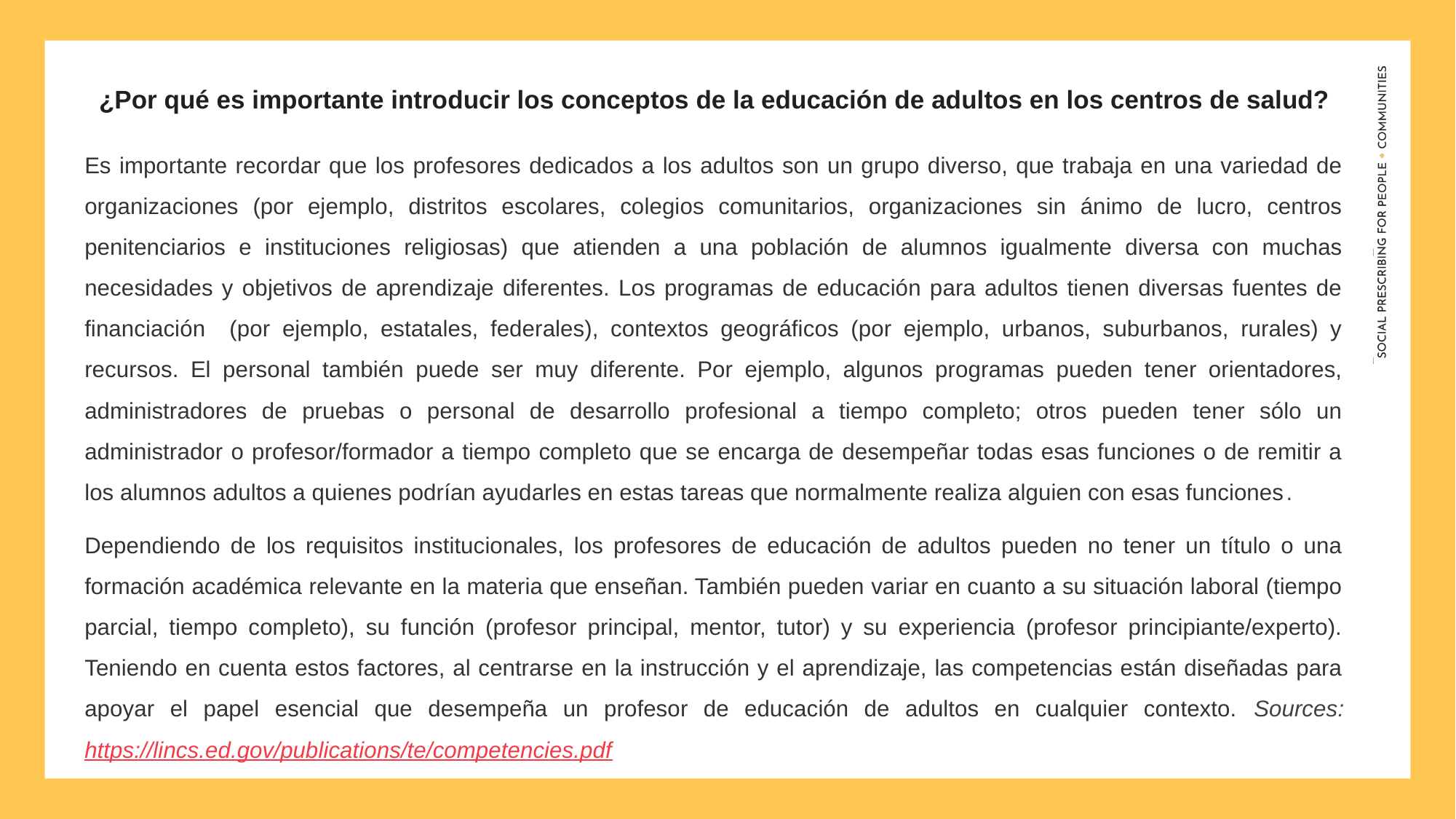

¿Por qué es importante introducir los conceptos de la educación de adultos en los centros de salud?
Es importante recordar que los profesores dedicados a los adultos son un grupo diverso, que trabaja en una variedad de organizaciones (por ejemplo, distritos escolares, colegios comunitarios, organizaciones sin ánimo de lucro, centros penitenciarios e instituciones religiosas) que atienden a una población de alumnos igualmente diversa con muchas necesidades y objetivos de aprendizaje diferentes. Los programas de educación para adultos tienen diversas fuentes de financiación  (por ejemplo, estatales, federales), contextos geográficos (por ejemplo, urbanos, suburbanos, rurales) y recursos. El personal también puede ser muy diferente. Por ejemplo, algunos programas pueden tener orientadores, administradores de pruebas o personal de desarrollo profesional a tiempo completo; otros pueden tener sólo un administrador o profesor/formador a tiempo completo que se encarga de desempeñar todas esas funciones o de remitir a los alumnos adultos a quienes podrían ayudarles en estas tareas que normalmente realiza alguien con esas funciones.
Dependiendo de los requisitos institucionales, los profesores de educación de adultos pueden no tener un título o una formación académica relevante en la materia que enseñan. También pueden variar en cuanto a su situación laboral (tiempo parcial, tiempo completo), su función (profesor principal, mentor, tutor) y su experiencia (profesor principiante/experto). Teniendo en cuenta estos factores, al centrarse en la instrucción y el aprendizaje, las competencias están diseñadas para apoyar el papel esencial que desempeña un profesor de educación de adultos en cualquier contexto. Sources: https://lincs.ed.gov/publications/te/competencies.pdf